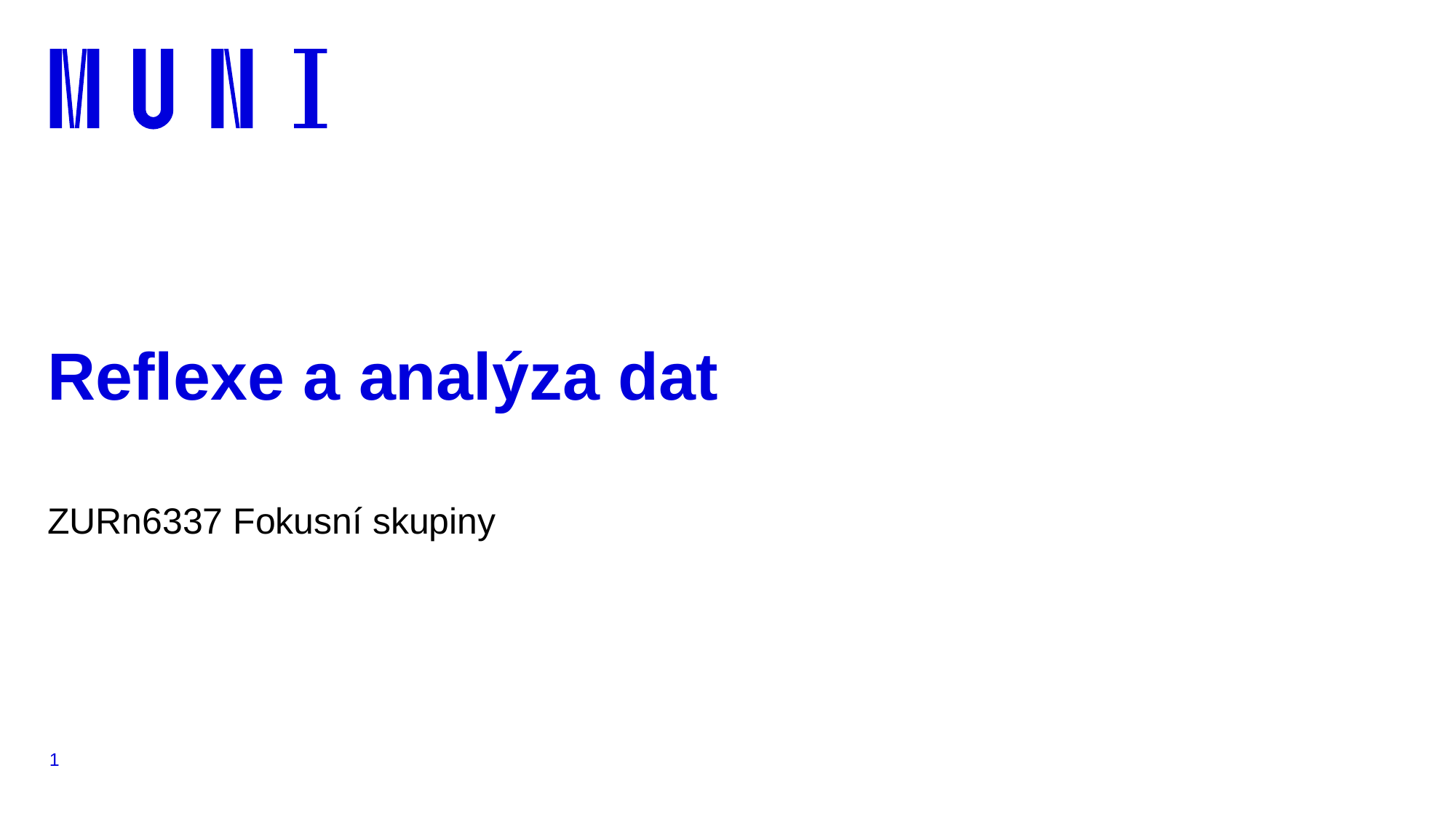

# Reflexe a analýza dat
ZURn6337 Fokusní skupiny
1